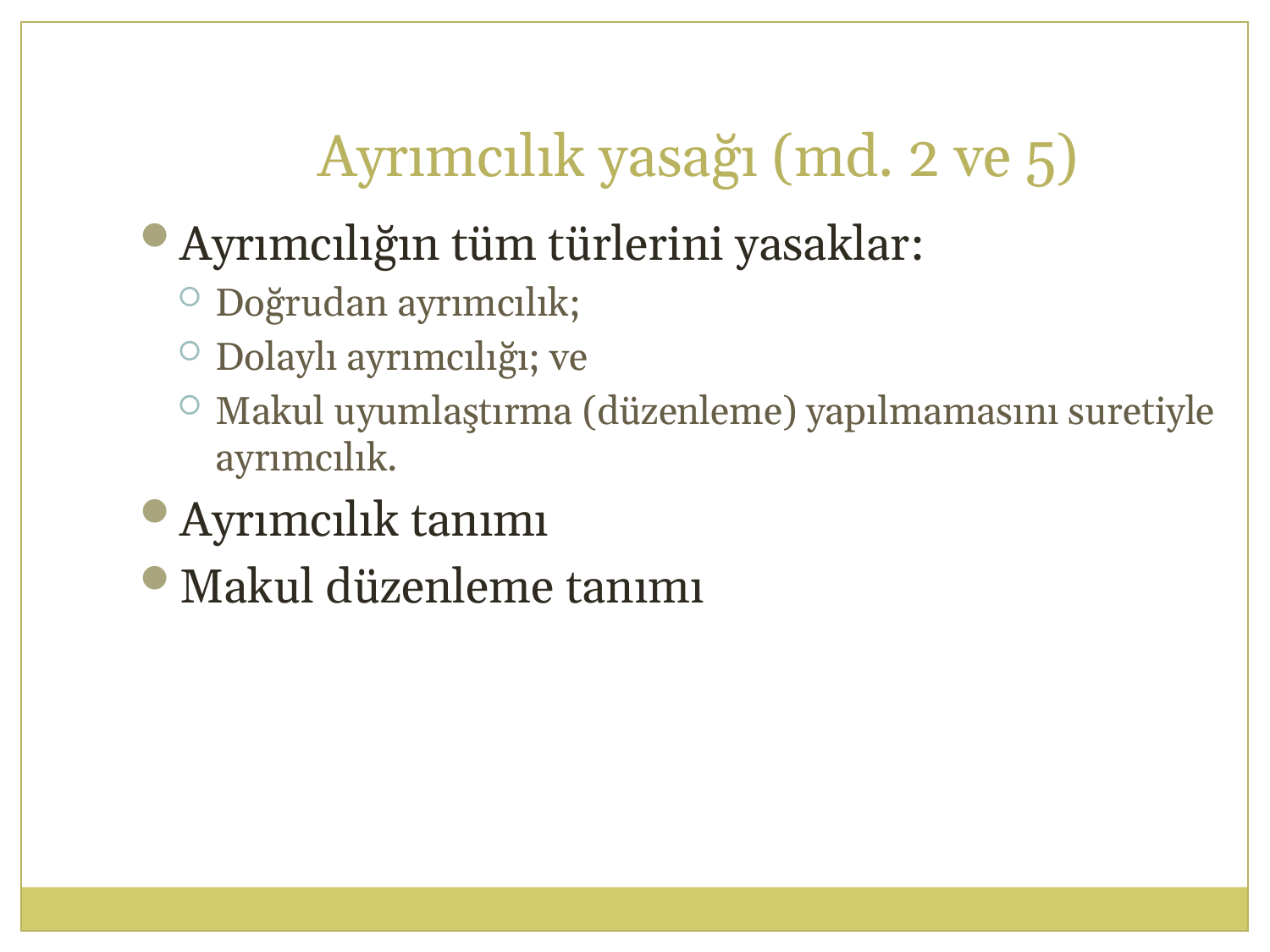

Ayrımcılık yasağı (md. 2 ve 5)
Ayrımcılığın tüm türlerini yasaklar:
Doğrudan ayrımcılık;
Dolaylı ayrımcılığı; ve
Makul uyumlaştırma (düzenleme) yapılmamasını suretiyle ayrımcılık.
Ayrımcılık tanımı
Makul düzenleme tanımı